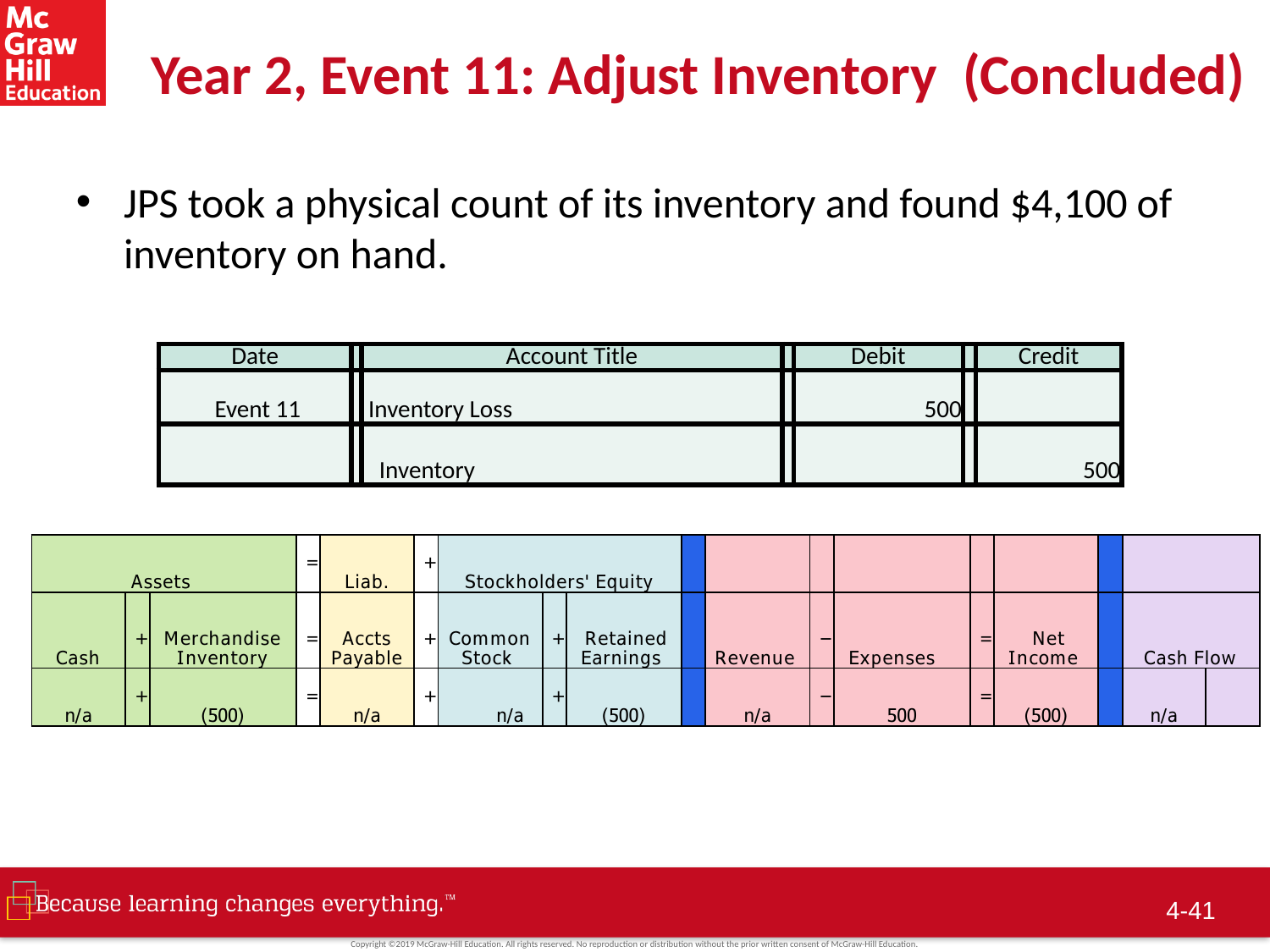

# Year 2, Event 11: Adjust Inventory  (Concluded)
JPS took a physical count of its inventory and found $4,100 of inventory on hand.
| Date |  | Account Title |  | Debit |  | Credit |
| --- | --- | --- | --- | --- | --- | --- |
| Event 11 |  | Inventory Loss |  | 500 |  |  |
|  |  | Inventory |  |  |  | 500 |
| Assets |  |  | = | Liab. | + | Stockholders' Equity |  |  |  |  |  |  |  |  |  |  |  |
| --- | --- | --- | --- | --- | --- | --- | --- | --- | --- | --- | --- | --- | --- | --- | --- | --- | --- |
| Cash | + | Merchandise Inventory | = | Accts Payable | + | Common Stock | + | Retained Earnings |  | Revenue | − | Expenses | = | Net Income |  | Cash Flow |  |
| n/a | + | (500) | = | n/a | + | n/a | + | (500) |  | n/a | − | 500 | = | (500) |  | n/a |  |

4-41